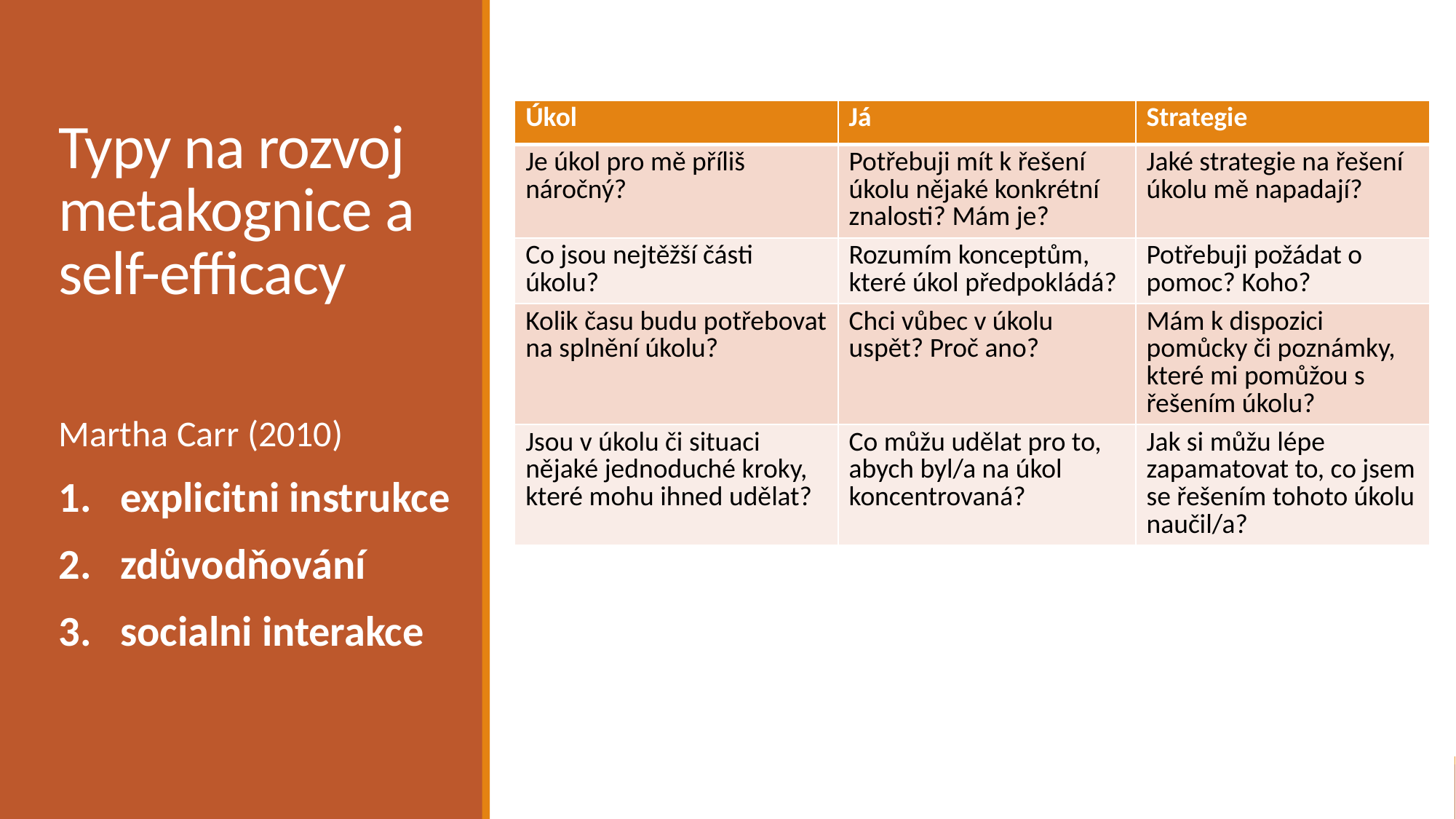

# Typy na rozvoj metakognice a self-efficacy
| Úkol | Já | Strategie |
| --- | --- | --- |
| Je úkol pro mě příliš náročný? | Potřebuji mít k řešení úkolu nějaké konkrétní znalosti? Mám je? | Jaké strategie na řešení úkolu mě napadají? |
| Co jsou nejtěžší části úkolu? | Rozumím konceptům, které úkol předpokládá? | Potřebuji požádat o pomoc? Koho? |
| Kolik času budu potřebovat na splnění úkolu? | Chci vůbec v úkolu uspět? Proč ano? | Mám k dispozici pomůcky či poznámky, které mi pomůžou s řešením úkolu? |
| Jsou v úkolu či situaci nějaké jednoduché kroky, které mohu ihned udělat? | Co můžu udělat pro to, abych byl/a na úkol koncentrovaná? | Jak si můžu lépe zapamatovat to, co jsem se řešením tohoto úkolu naučil/a? |
Martha Carr (2010)
explicitni instrukce
zdůvodňování
socialni interakce